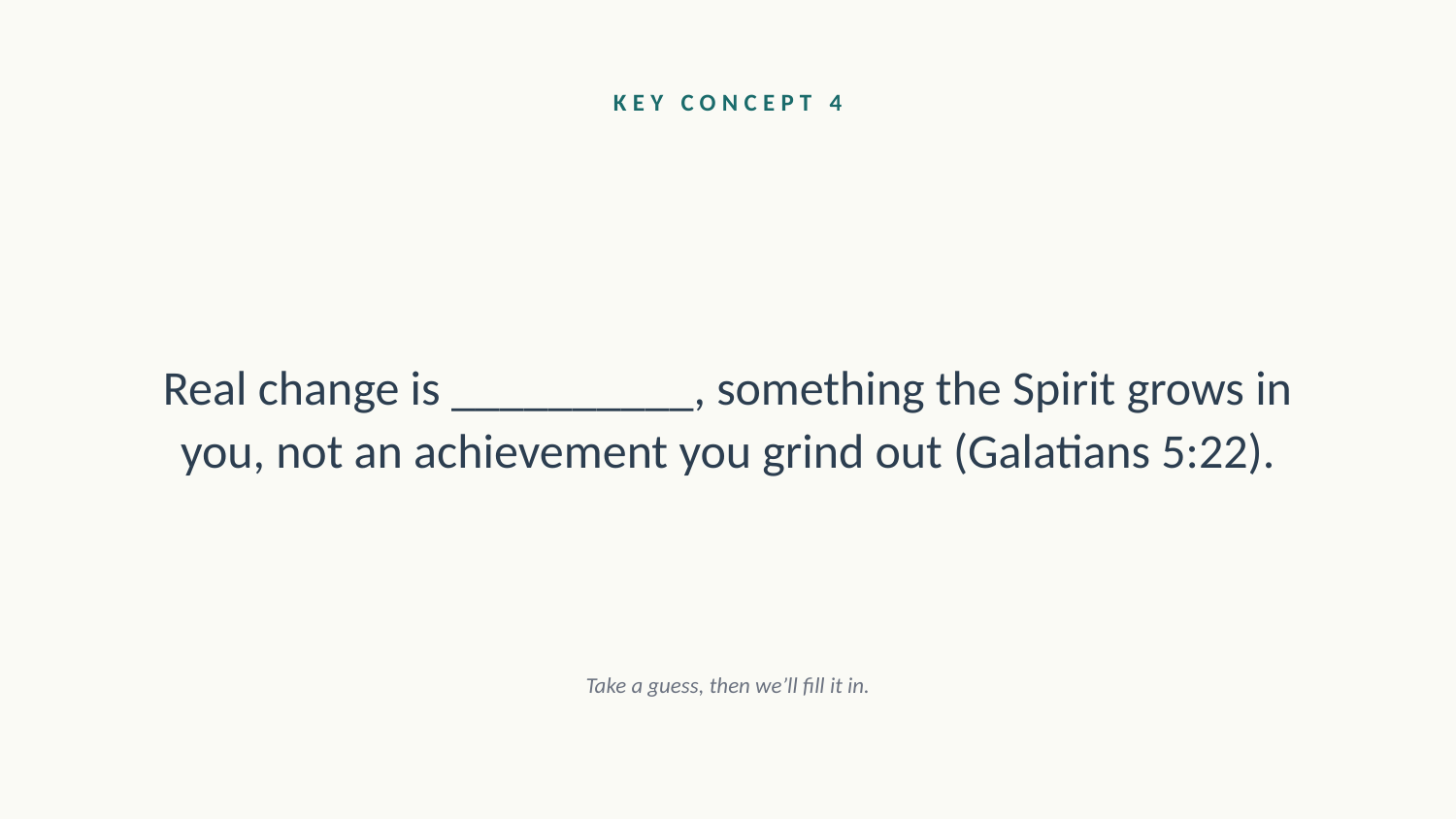

KEY CONCEPT 4
Real change is __________, something the Spirit grows in you, not an achievement you grind out (Galatians 5:22).
Take a guess, then we’ll fill it in.